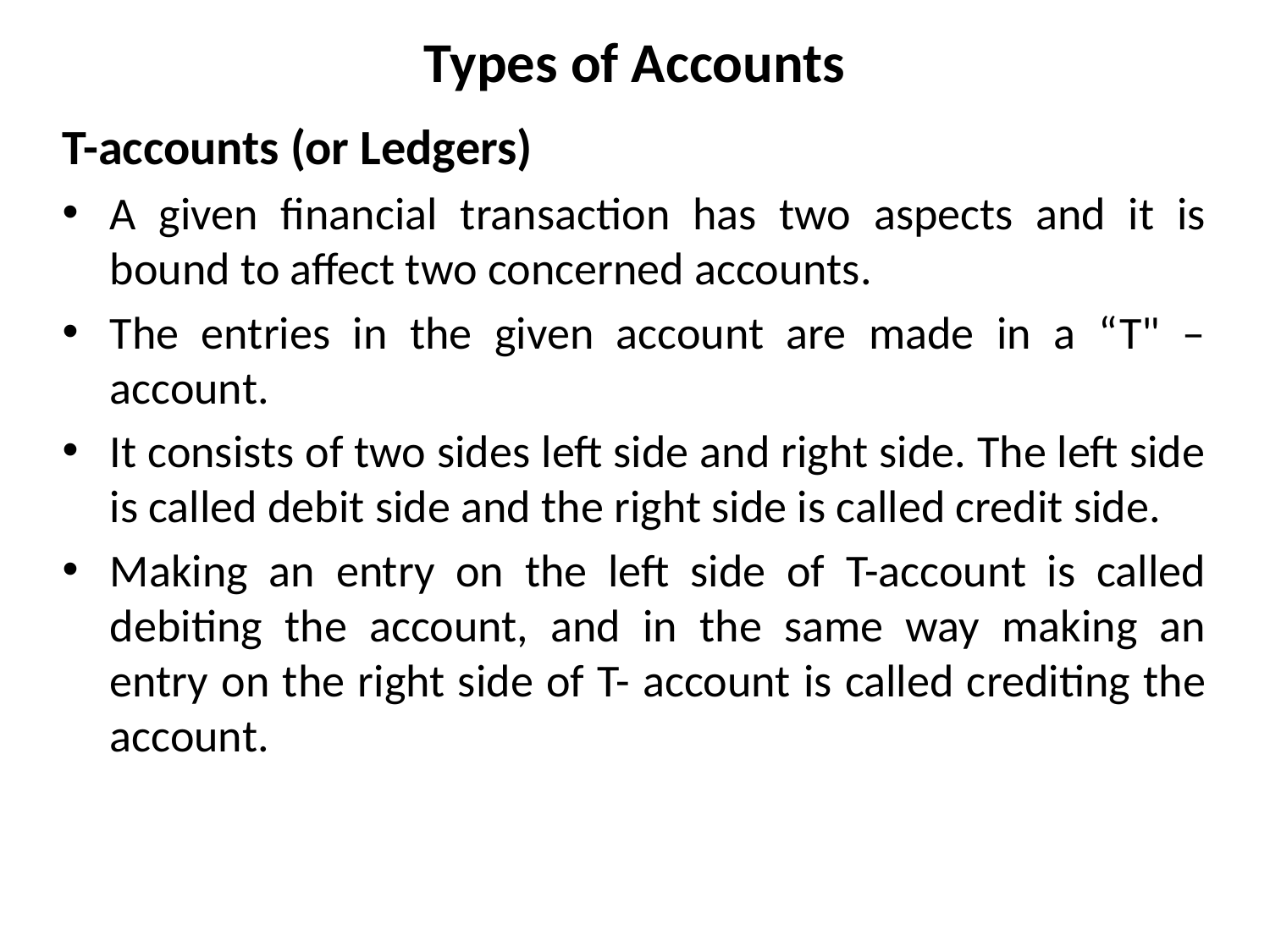

# Types of Accounts
T-accounts (or Ledgers)
A given financial transaction has two aspects and it is bound to affect two concerned accounts.
The entries in the given account are made in a “T" – account.
It consists of two sides left side and right side. The left side is called debit side and the right side is called credit side.
Making an entry on the left side of T-account is called debiting the account, and in the same way making an entry on the right side of T- account is called crediting the account.